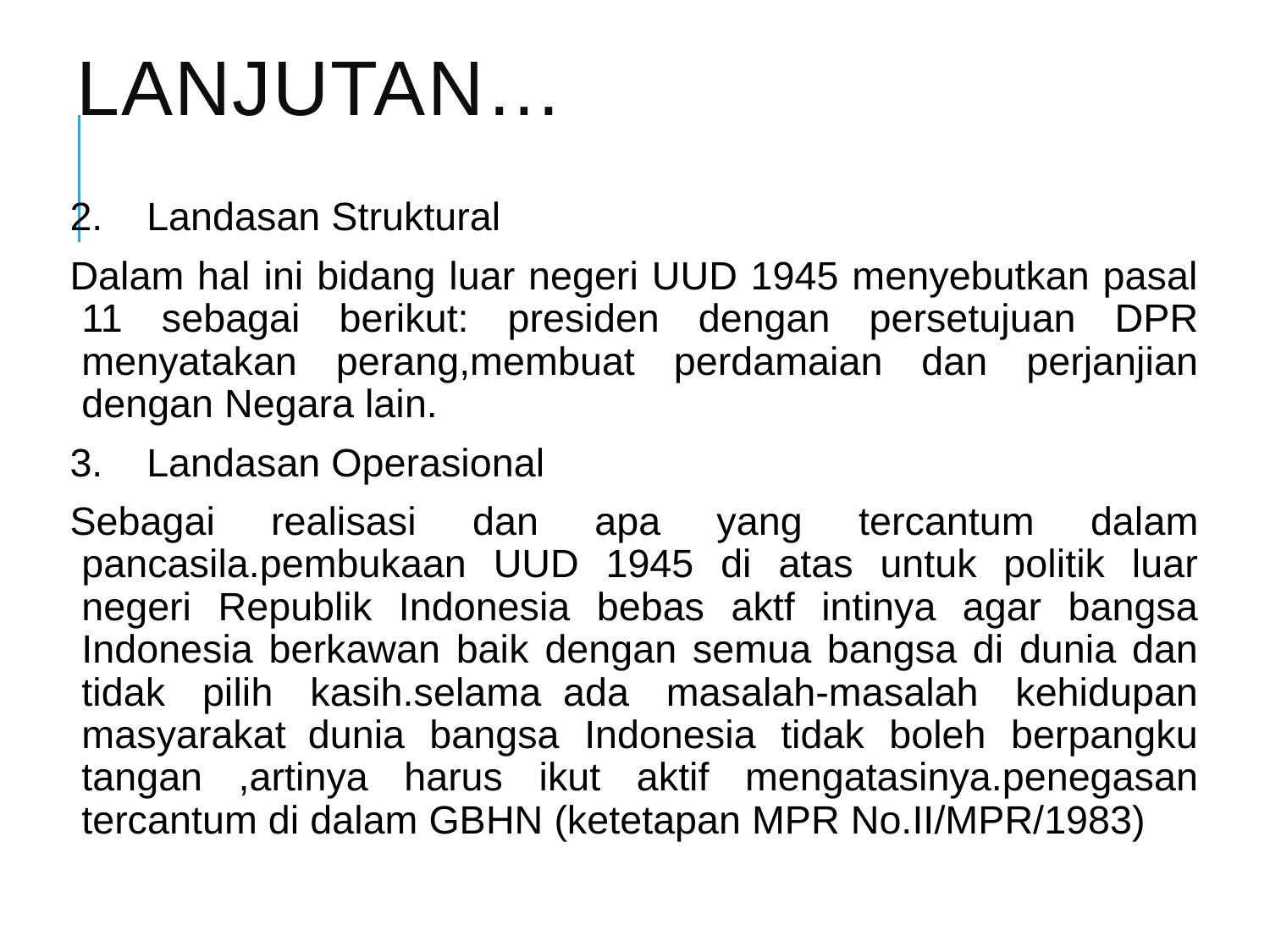

# Lanjutan…
2.    Landasan Struktural
Dalam hal ini bidang luar negeri UUD 1945 menyebutkan pasal 11 sebagai berikut: presiden dengan persetujuan DPR menyatakan perang,membuat perdamaian dan perjanjian dengan Negara lain.
3.    Landasan Operasional
Sebagai realisasi dan apa yang tercantum dalam pancasila.pembukaan UUD 1945 di atas untuk politik luar negeri Republik Indonesia bebas aktf intinya agar bangsa Indonesia berkawan baik dengan semua bangsa di dunia dan tidak pilih kasih.selama  ada masalah-masalah kehidupan masyarakat  dunia bangsa Indonesia tidak boleh berpangku tangan ,artinya harus ikut aktif mengatasinya.penegasan tercantum di dalam GBHN (ketetapan MPR No.II/MPR/1983)